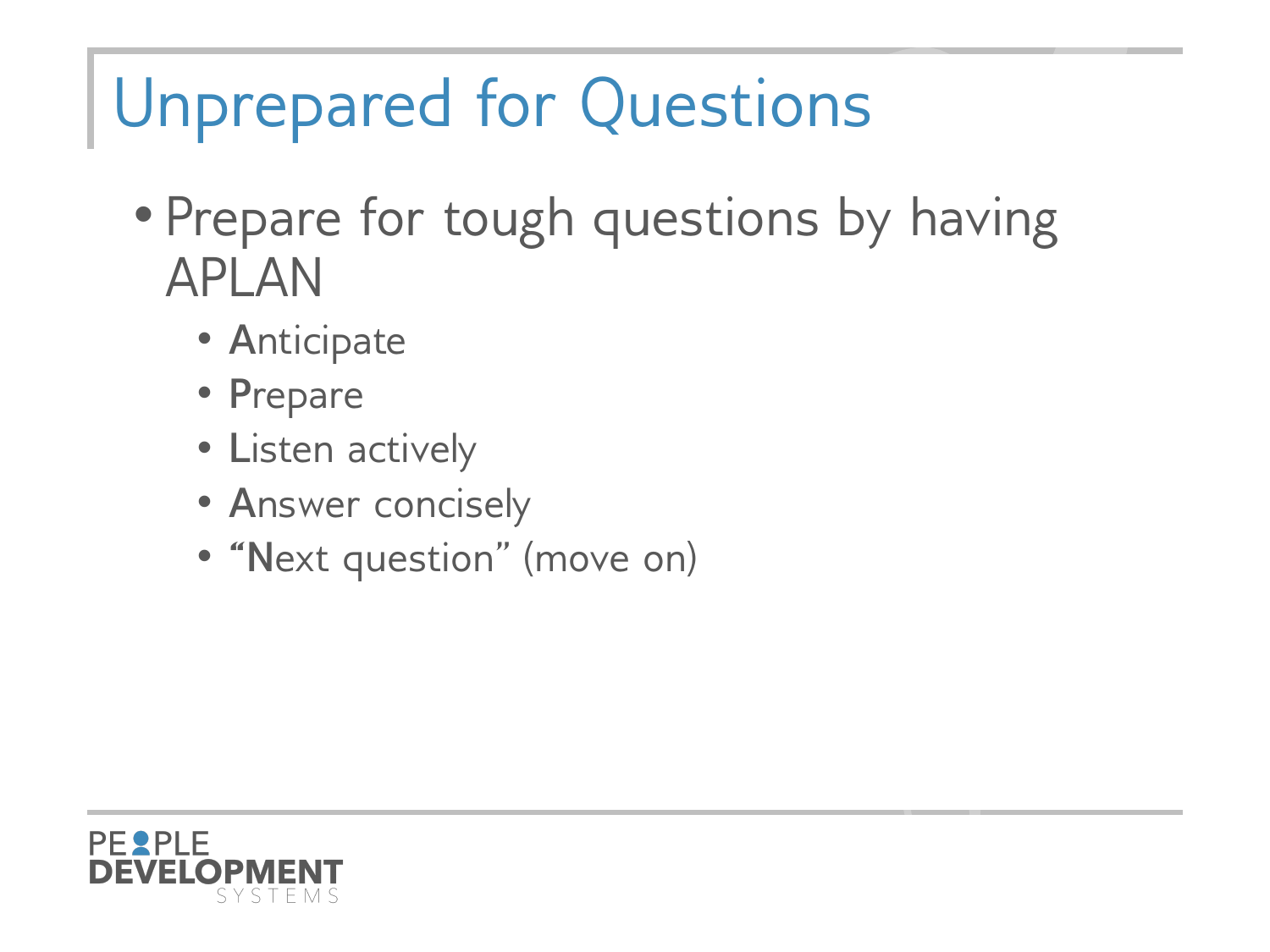

6
# Unprepared for Questions
Prepare for tough questions by having APLAN
Anticipate
Prepare
Listen actively
Answer concisely
“Next question” (move on)